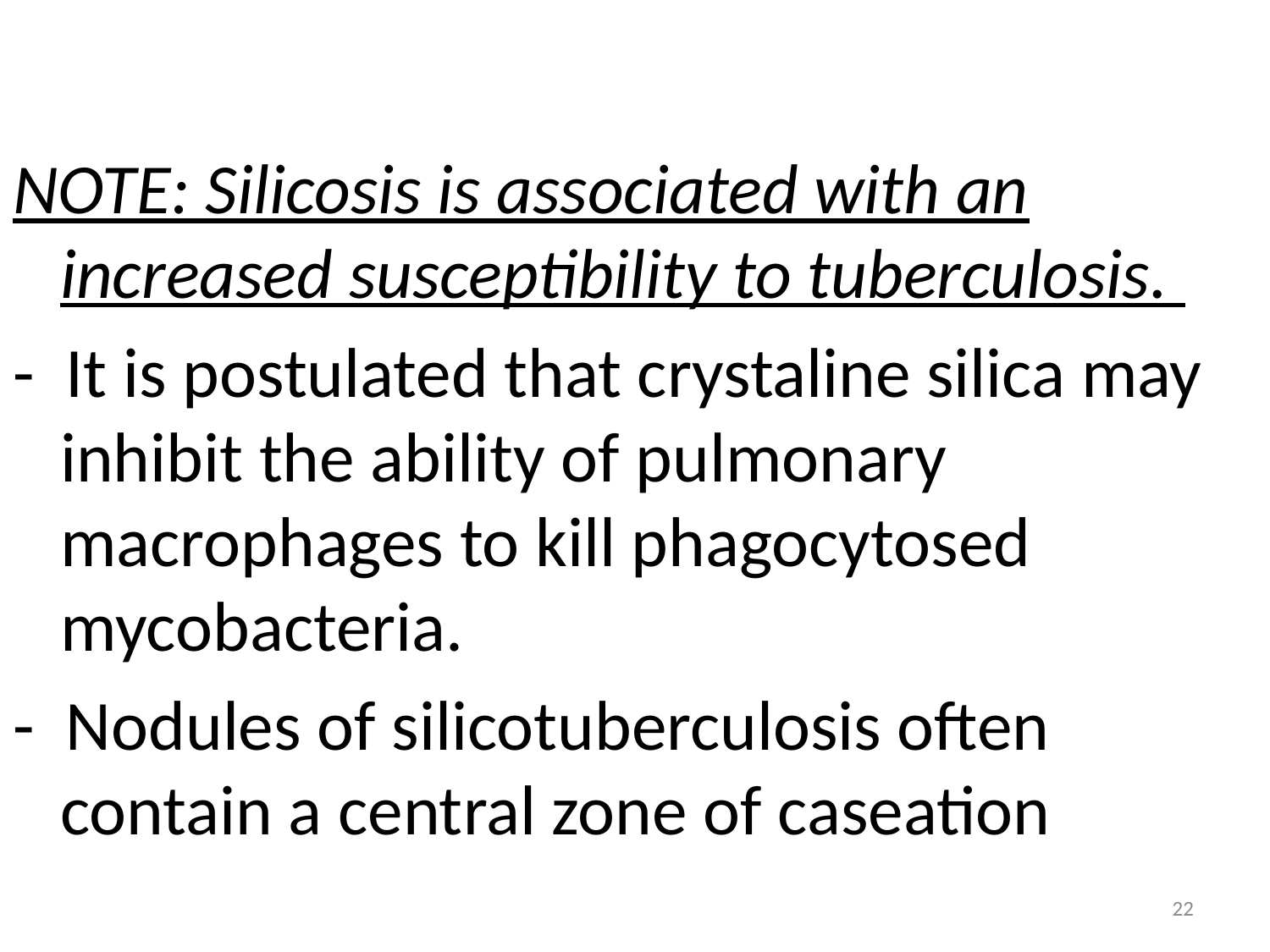

NOTE: Silicosis is associated with an increased susceptibility to tuberculosis.
-  It is postulated that crystaline silica may inhibit the ability of pulmonary macrophages to kill phagocytosed mycobacteria.
-  Nodules of silicotuberculosis often contain a central zone of caseation
22